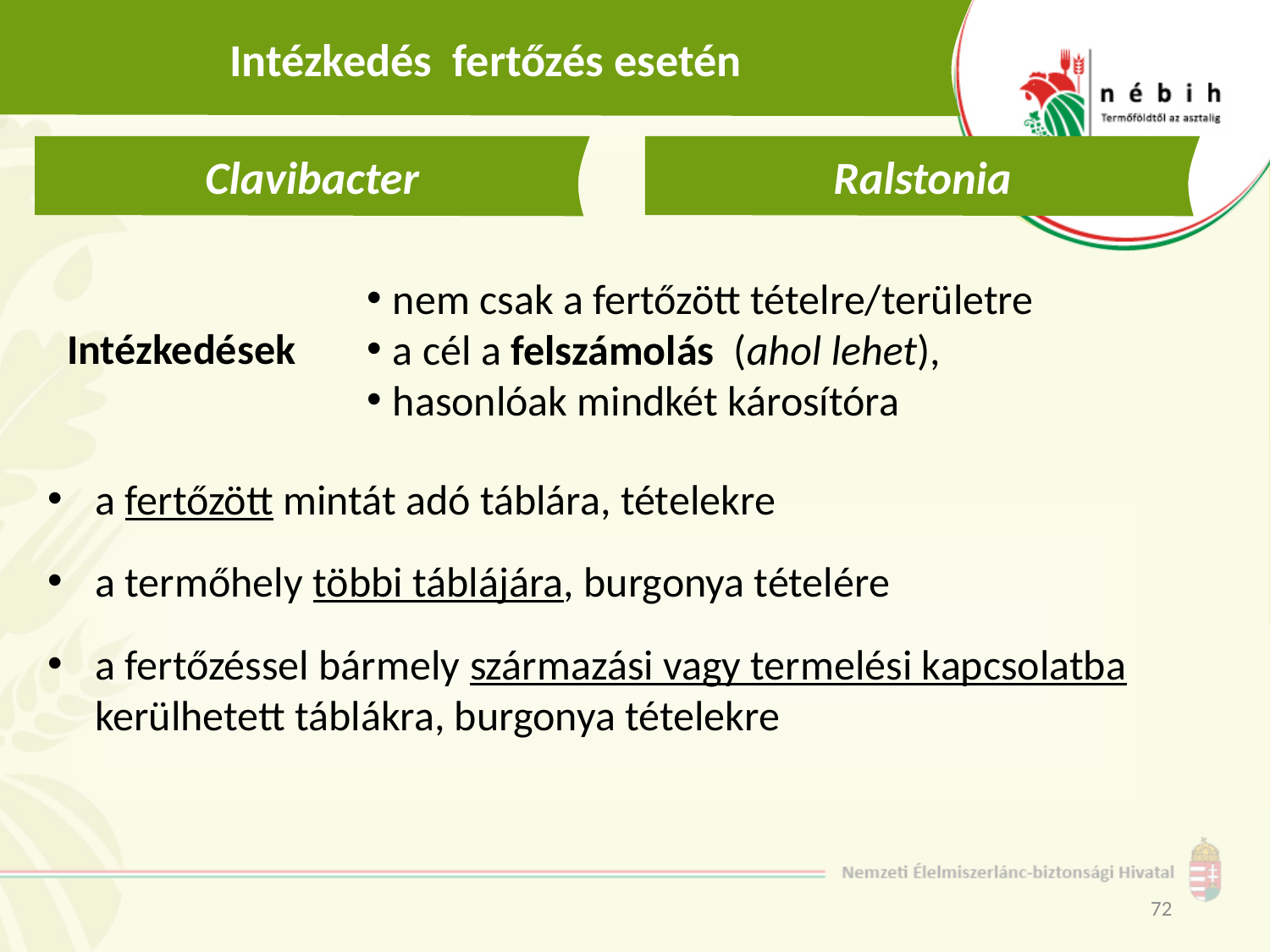

Intézkedés  fertőzés esetén
Clavibacter
Ralstonia
nem csak a fertőzött tételre/területre
a cél a felszámolás  (ahol lehet),
hasonlóak mindkét károsítóra
Intézkedések
a fertőzött mintát adó táblára, tételekre
a termőhely többi táblájára, burgonya tételére
a fertőzéssel bármely származási vagy termelési kapcsolatba kerülhetett táblákra, burgonya tételekre

72